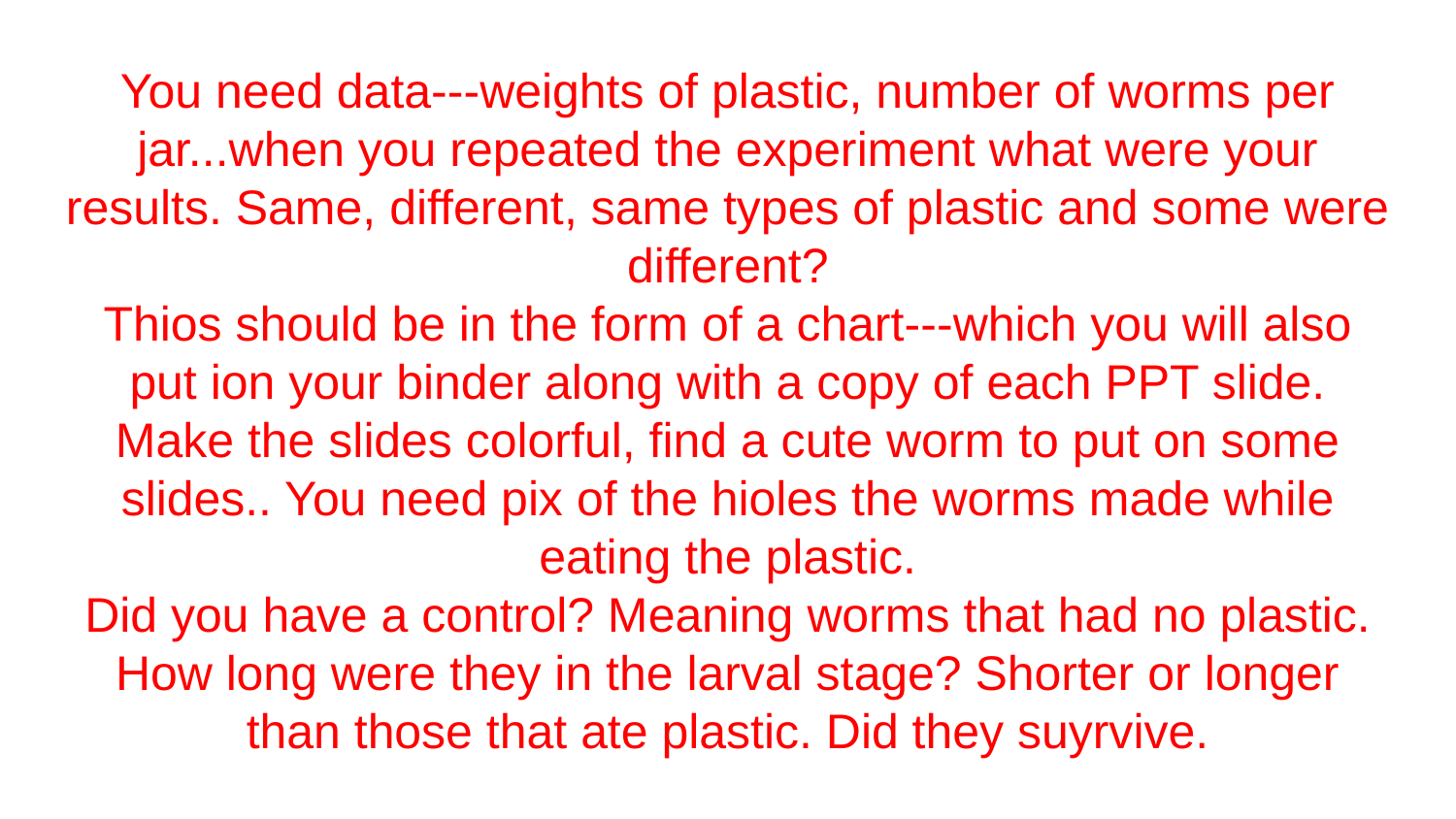

# You need data---weights of plastic, number of worms per jar...when you repeated the experiment what were your results. Same, different, same types of plastic and some were different?
Thios should be in the form of a chart---which you will also put ion your binder along with a copy of each PPT slide.
Make the slides colorful, find a cute worm to put on some slides.. You need pix of the hioles the worms made while eating the plastic.
Did you have a control? Meaning worms that had no plastic. How long were they in the larval stage? Shorter or longer than those that ate plastic. Did they suyrvive.